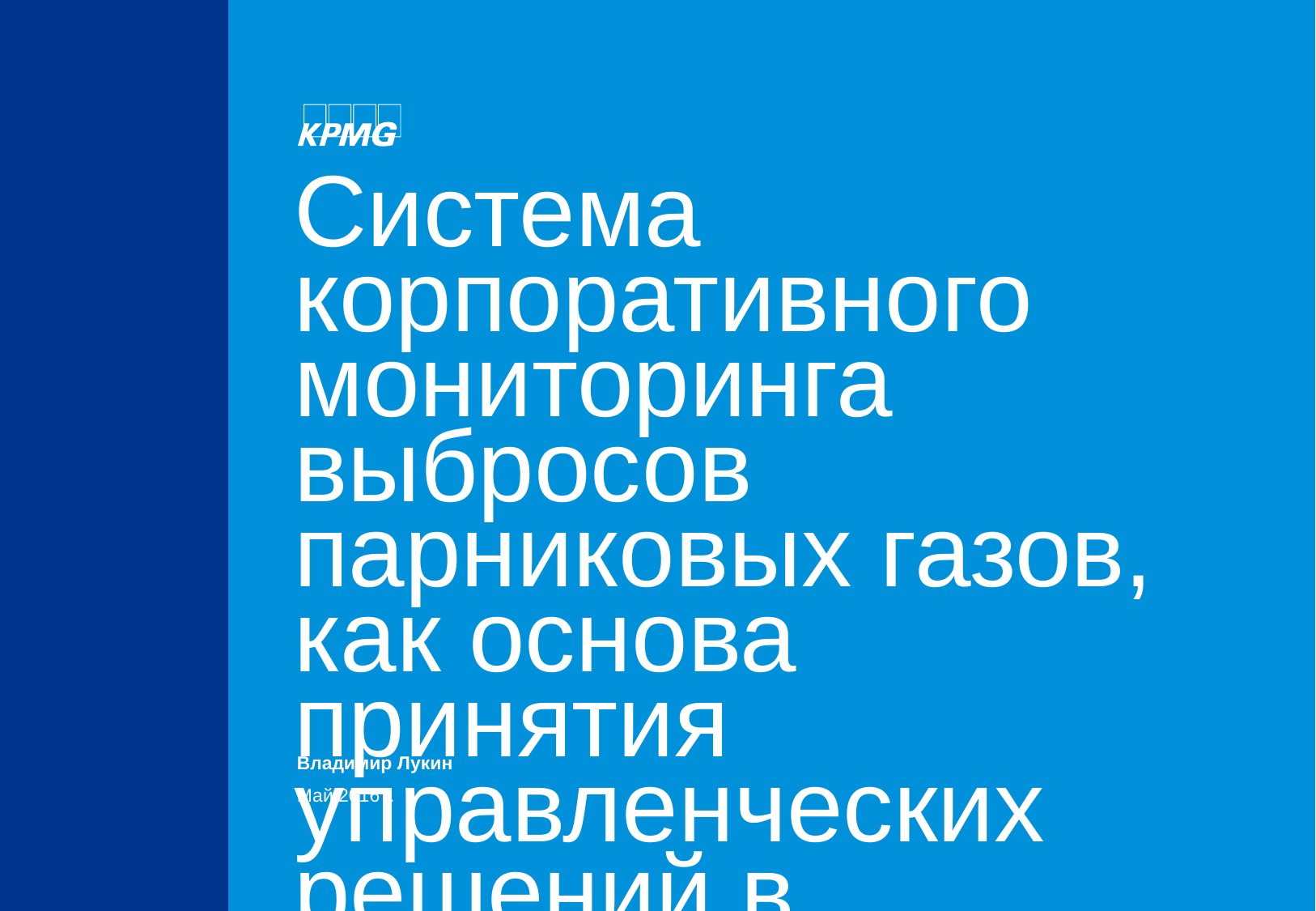

# Система корпоративного мониторинга выбросов парниковых газов, как основа принятия управленческих решений в области низкоуглеродного развития.
Владимир Лукин
Май 2016 г.